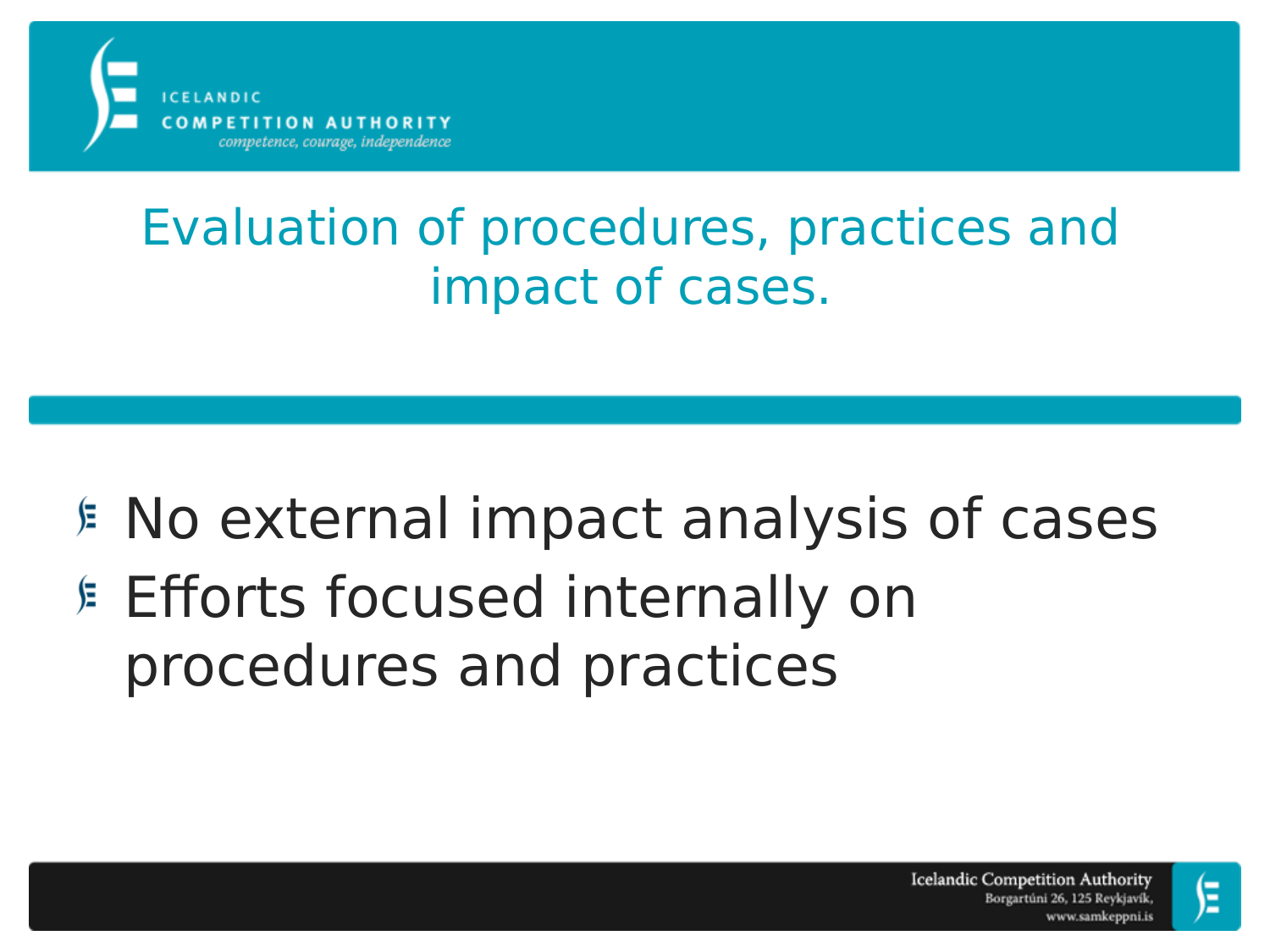

# Evaluation of procedures, practices and impact of cases.
No external impact analysis of cases
Efforts focused internally on procedures and practices